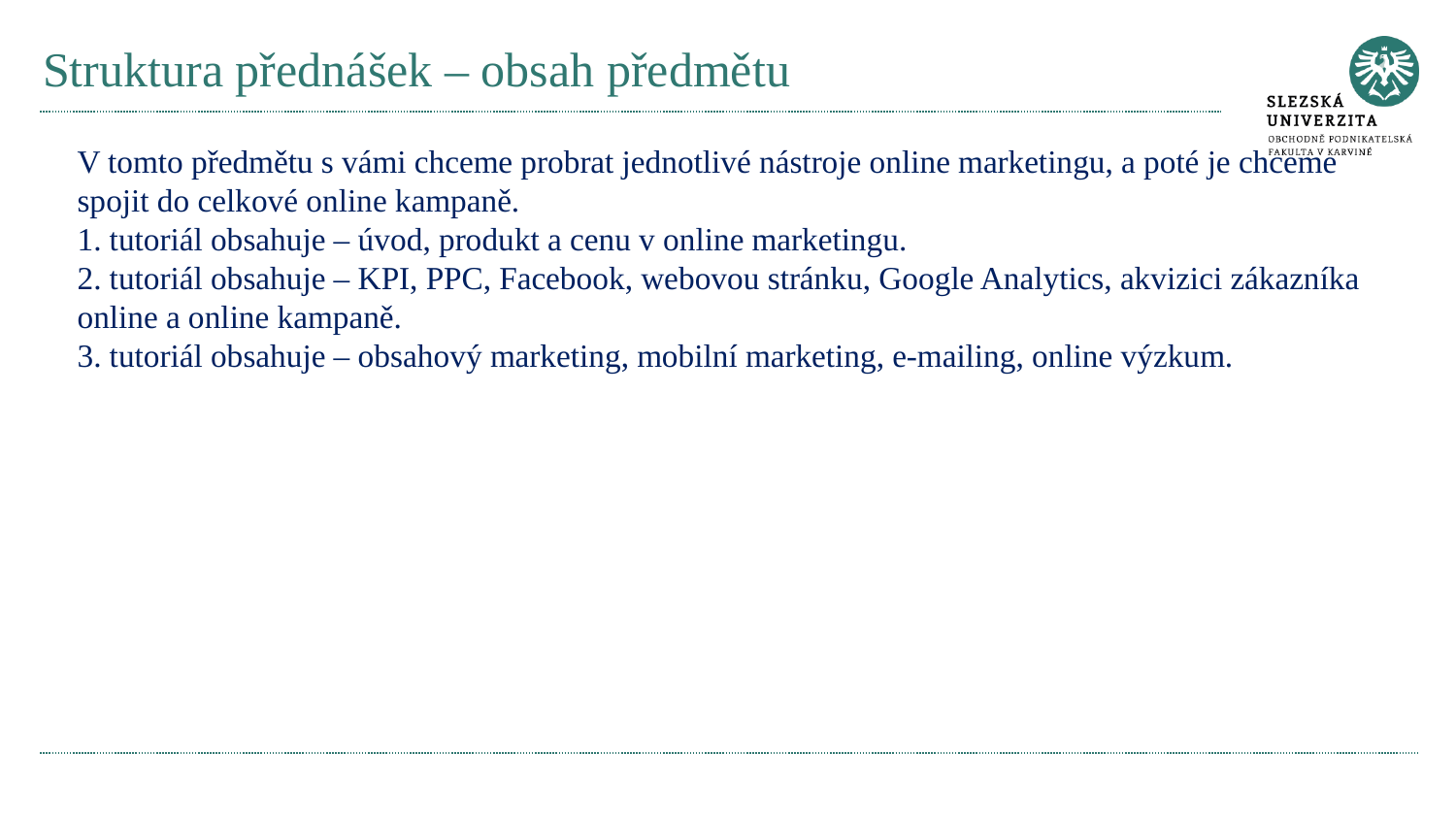

# Struktura přednášek – obsah předmětu
V tomto předmětu s vámi chceme probrat jednotlivé nástroje online marketingu, a poté je chceme spojit do celkové online kampaně.
1. tutoriál obsahuje – úvod, produkt a cenu v online marketingu.
2. tutoriál obsahuje – KPI, PPC, Facebook, webovou stránku, Google Analytics, akvizici zákazníka online a online kampaně.
3. tutoriál obsahuje – obsahový marketing, mobilní marketing, e-mailing, online výzkum.